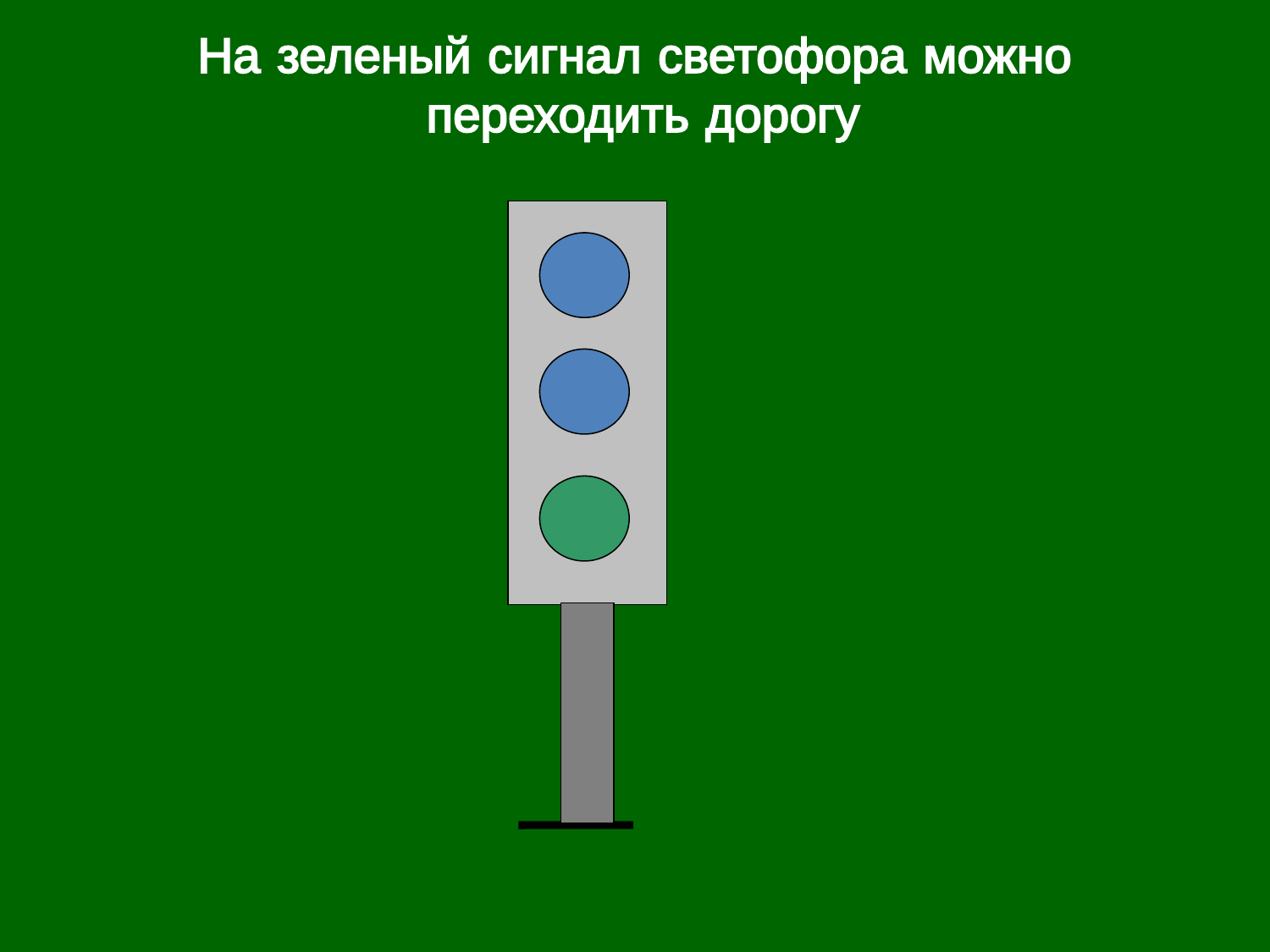

# На зеленый сигнал светофора можно переходить дорогу